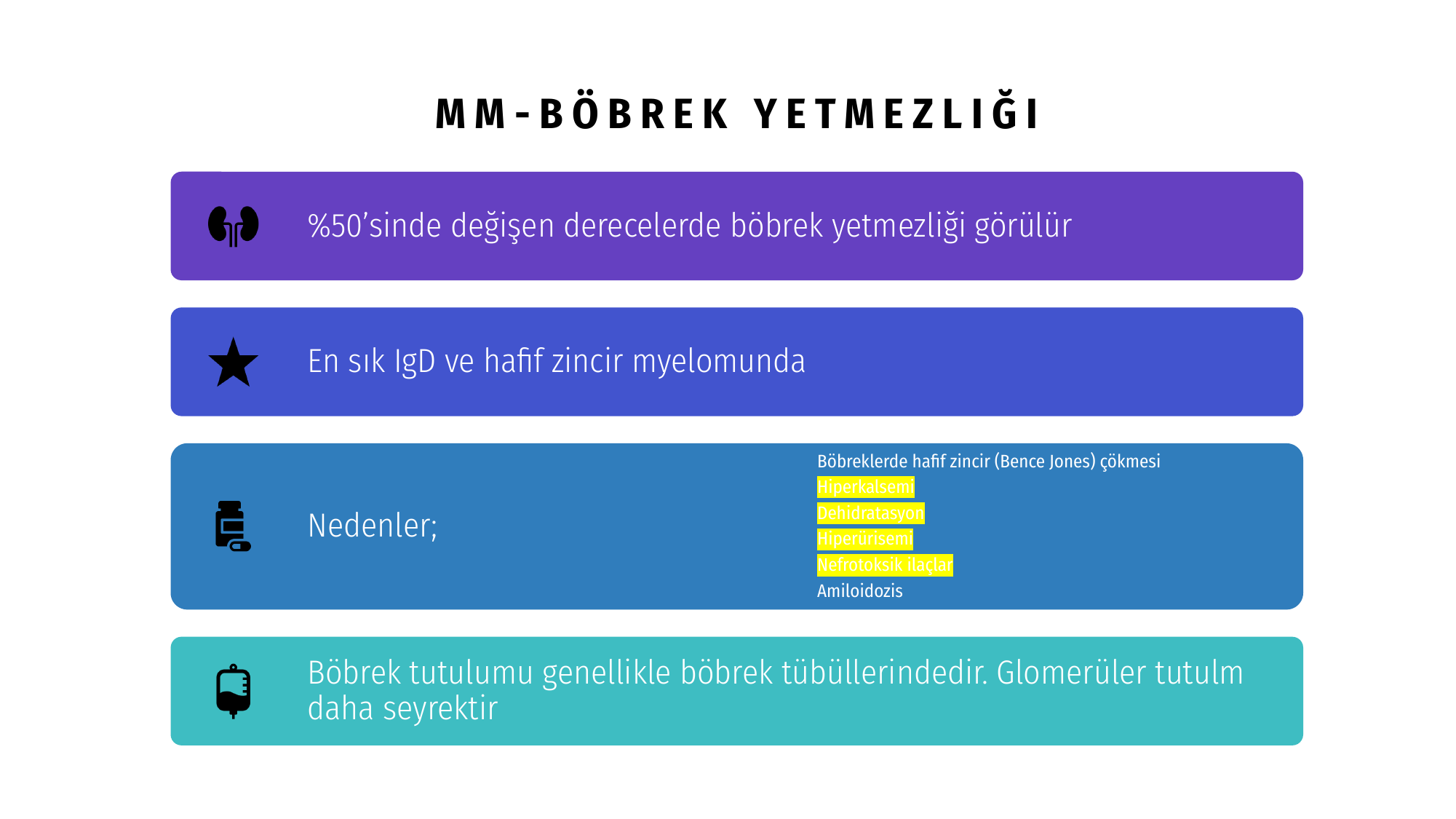

# MM-Böbrek yetmezliği
%50’sinde değişen derecelerde böbrek yetmezliği görülür
En sık IgD ve hafif zincir myelomunda
Nedenler;
Böbreklerde hafif zincir (Bence Jones) çökmesi
Hiperkalsemi
Dehidratasyon
Hiperürisemi
Nefrotoksik ilaçlar
Amiloidozis
Böbrek tutulumu genellikle böbrek tübüllerindedir. Glomerüler tutulm daha seyrektir